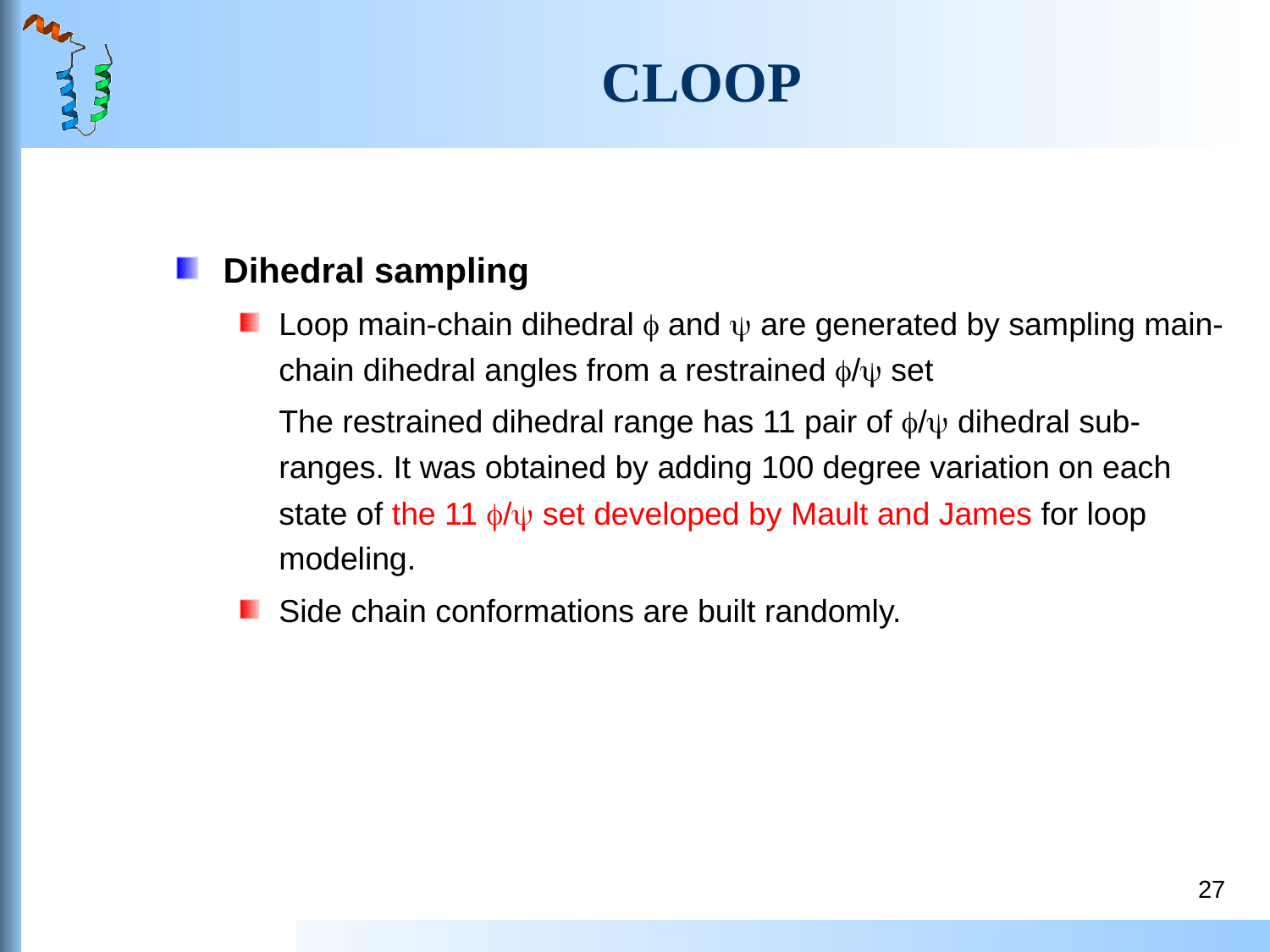

# CLOOP
Dihedral sampling
Loop main-chain dihedral φ and ψ are generated by sampling main-chain dihedral angles from a restrained φ/ψ set
	The restrained dihedral range has 11 pair of φ/ψ dihedral sub-ranges. It was obtained by adding 100 degree variation on each state of the 11 φ/ψ set developed by Mault and James for loop modeling.
Side chain conformations are built randomly.

27